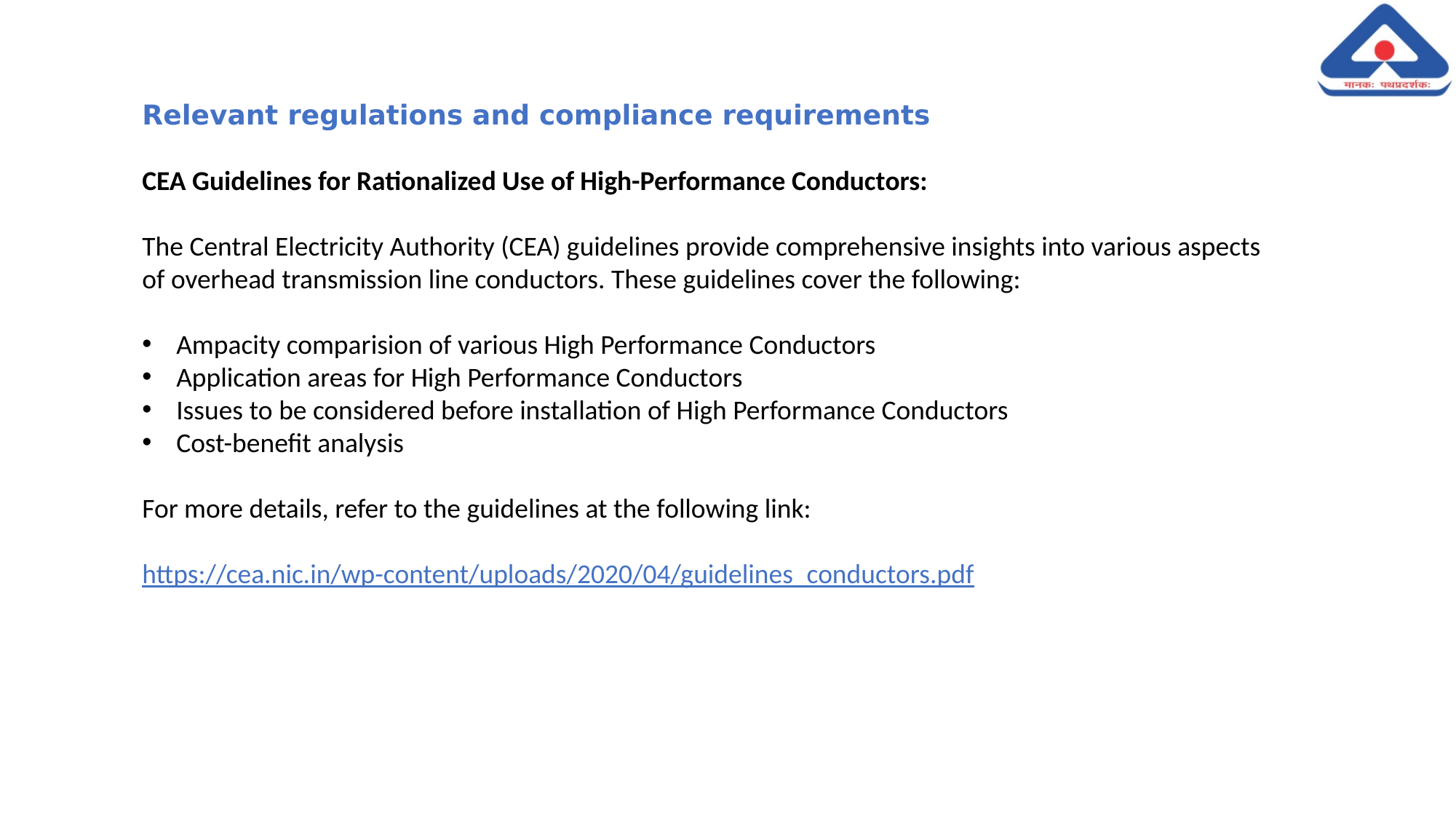

Relevant regulations and compliance requirements

CEA Guidelines for Rationalized Use of High-Performance Conductors:

The Central Electricity Authority (CEA) guidelines provide comprehensive insights into various aspects of overhead transmission line conductors. These guidelines cover the following:

Ampacity comparision of various High Performance Conductors
Application areas for High Performance Conductors
Issues to be considered before installation of High Performance Conductors
Cost-benefit analysis

For more details, refer to the guidelines at the following link:

https://cea.nic.in/wp-content/uploads/2020/04/guidelines_conductors.pdf